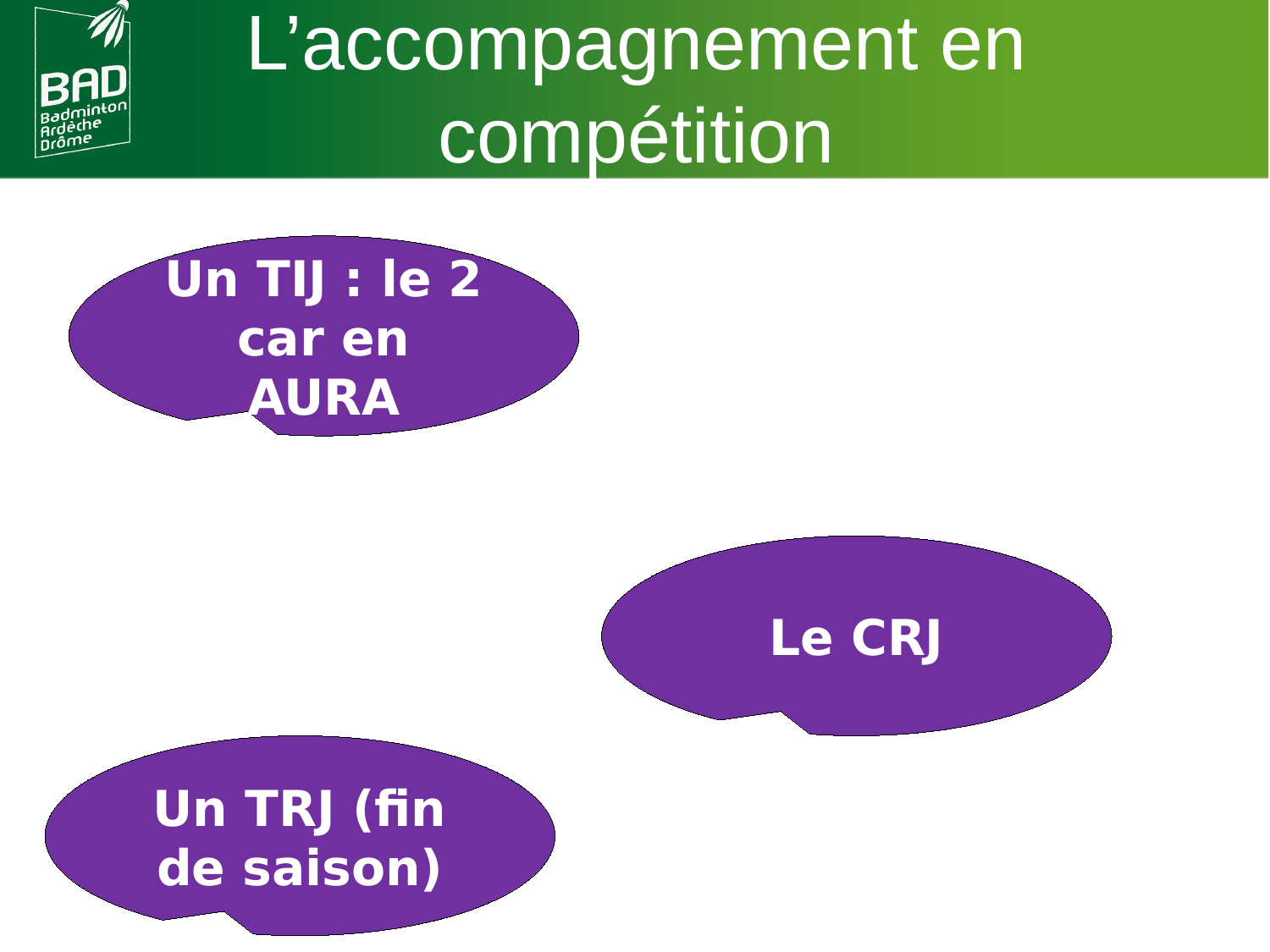

L’accompagnement en compétition
Un TIJ : le 2 car en AURA
Le CRJ
Un TRJ (fin de saison)